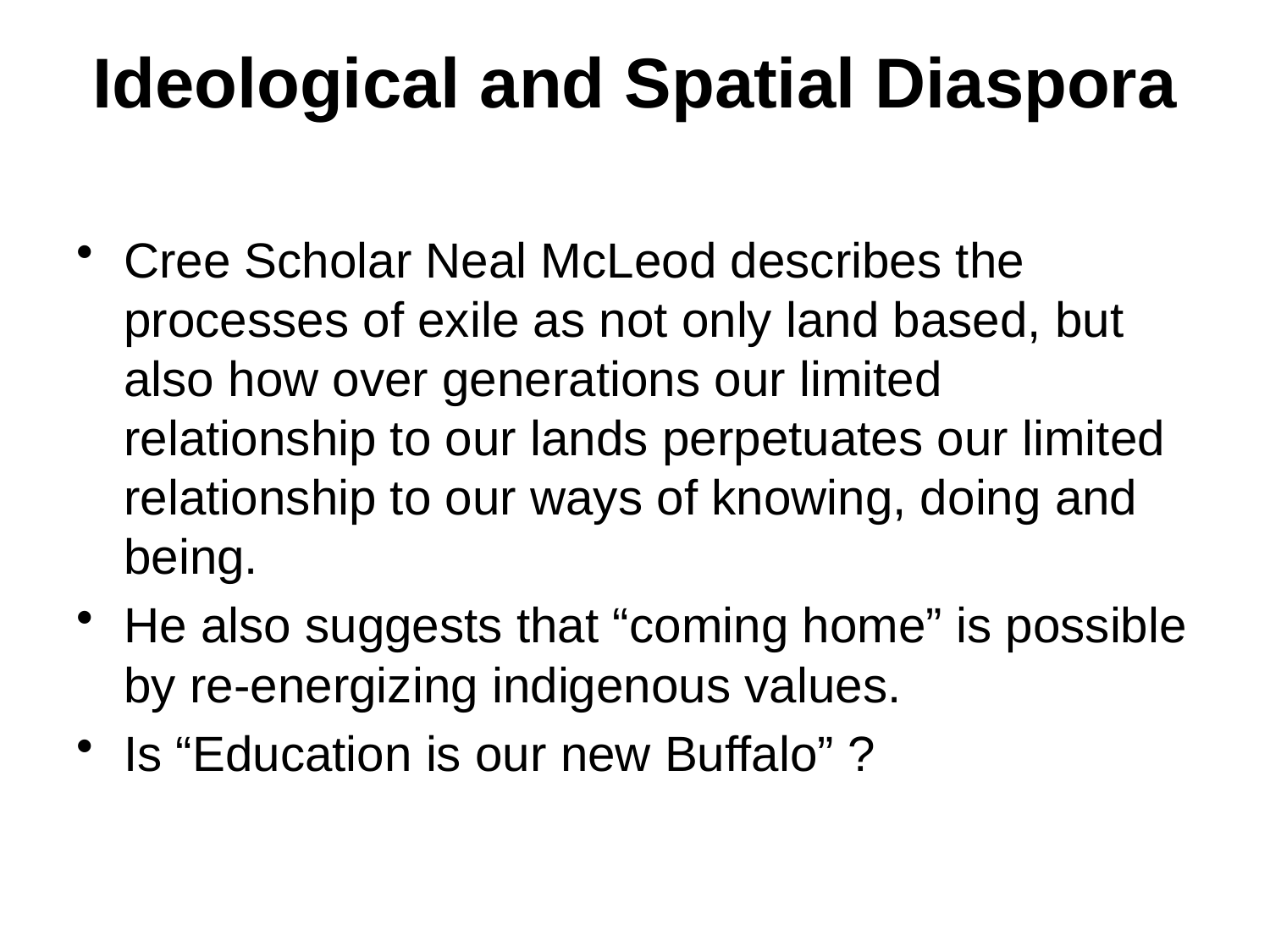

# Ideological and Spatial Diaspora
Cree Scholar Neal McLeod describes the processes of exile as not only land based, but also how over generations our limited relationship to our lands perpetuates our limited relationship to our ways of knowing, doing and being.
He also suggests that “coming home” is possible by re-energizing indigenous values.
Is “Education is our new Buffalo” ?